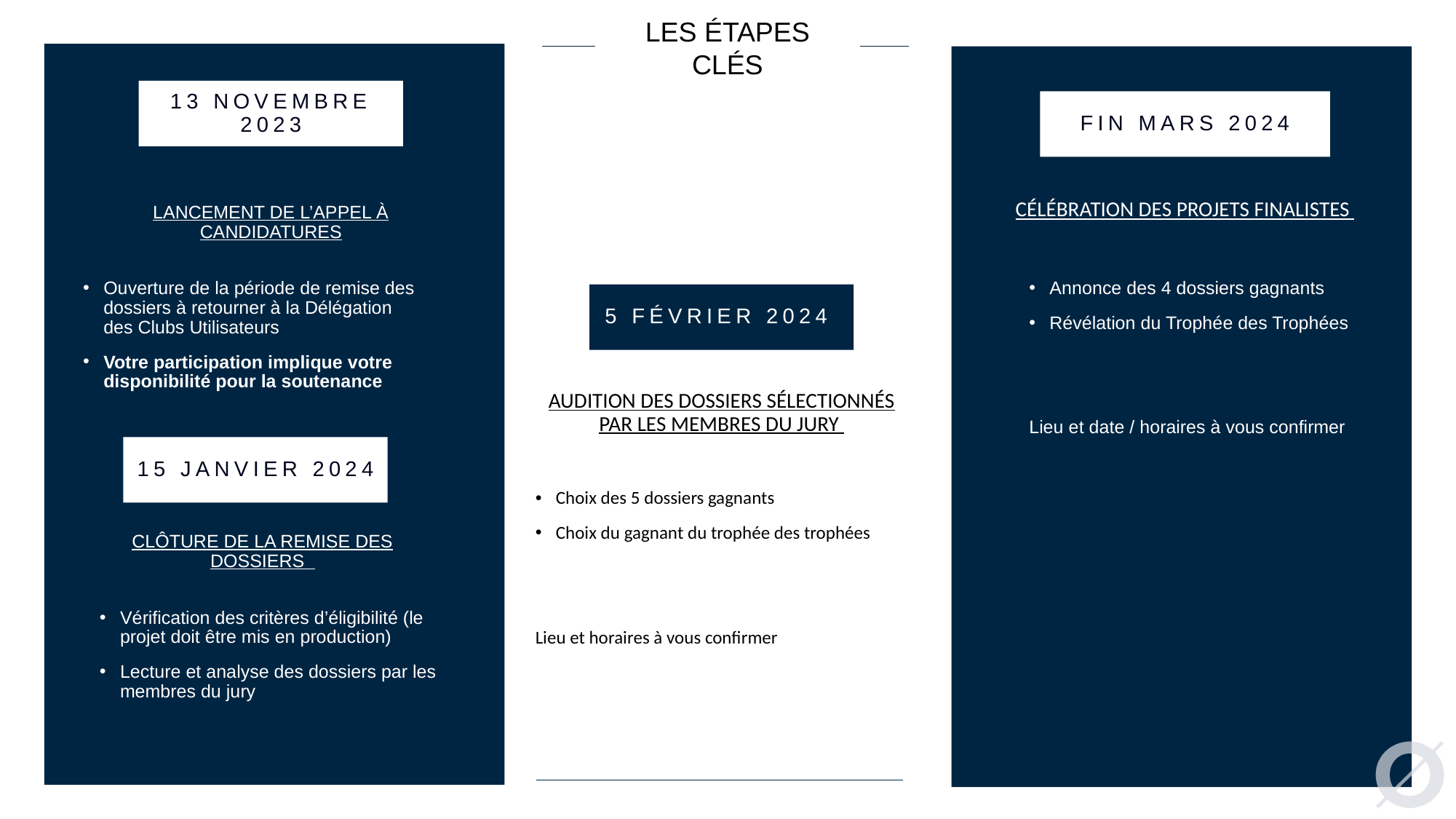

13 NOVEMBRE 2023
FIN MARS 2024

LANCEMENT DE L’APPEL À CANDIDATURES
CÉLÉBRATION DES PROJETS FINALISTES

Ouverture de la période de remise des dossiers à retourner à la Délégation des Clubs Utilisateurs
Votre participation implique votre disponibilité pour la soutenance

Annonce des 4 dossiers gagnants
Révélation du Trophée des Trophées

Lieu et date / horaires à vous confirmer
5 FÉVRIER 2024
AUDITION DES DOSSIERS SÉLECTIONNÉS PAR LES MEMBRES DU JURY

Choix des 5 dossiers gagnants
Choix du gagnant du trophée des trophées

Lieu et horaires à vous confirmer
PARTENAIRES PRÉSSENTIS POUR 2024 :
HIDHT.IO

15 JANVIER 2024

CLÔTURE DE LA REMISE DES DOSSIERS

Vérification des critères d’éligibilité (le projet doit être mis en production)
Lecture et analyse des dossiers par les membres du jury